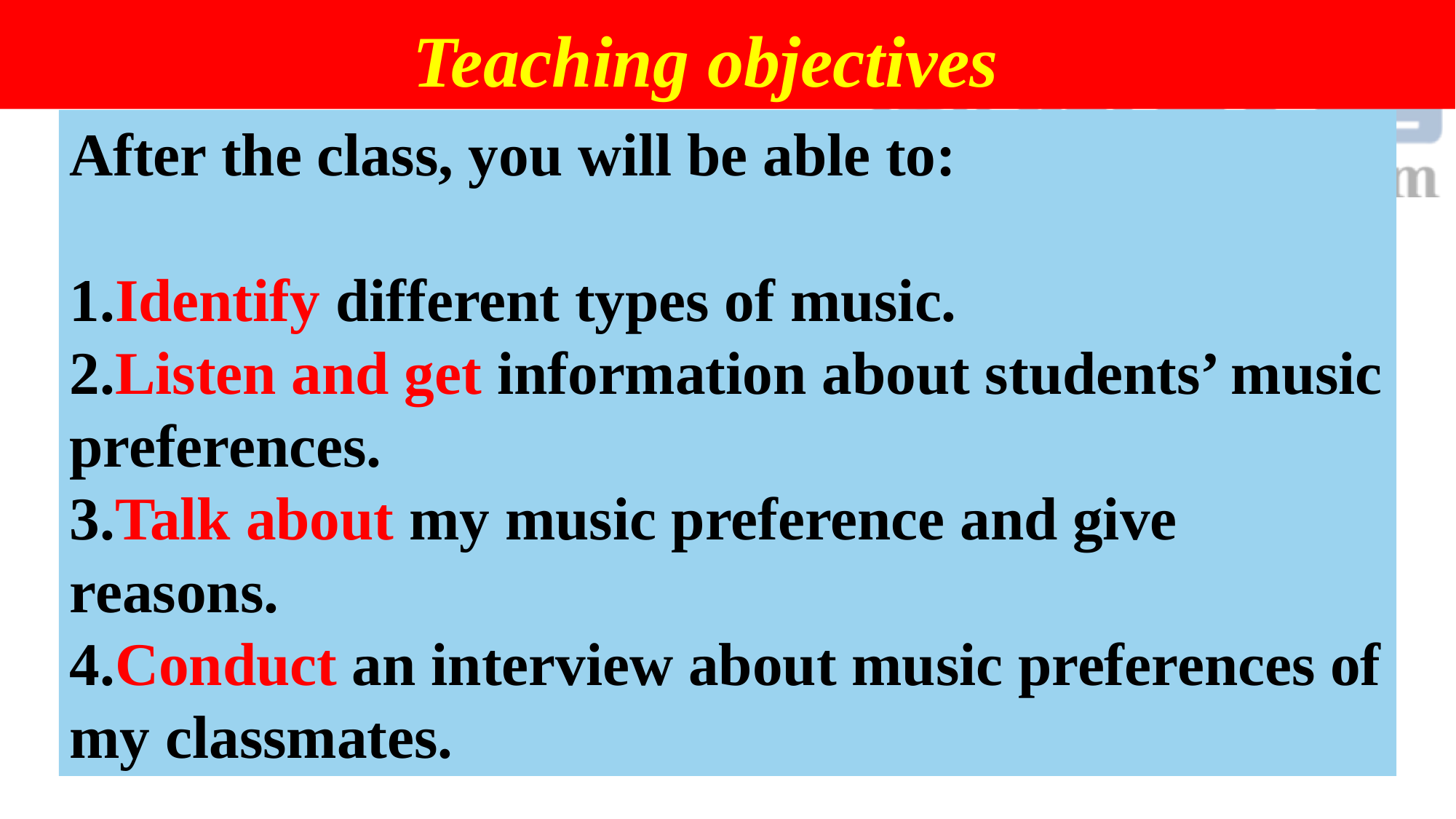

Teaching objectives             .
After the class, you will be able to:

1.Identify different types of music.
2.Listen and get information about students’ music preferences.
3.Talk about my music preference and give reasons.
4.Conduct an interview about music preferences of my classmates.